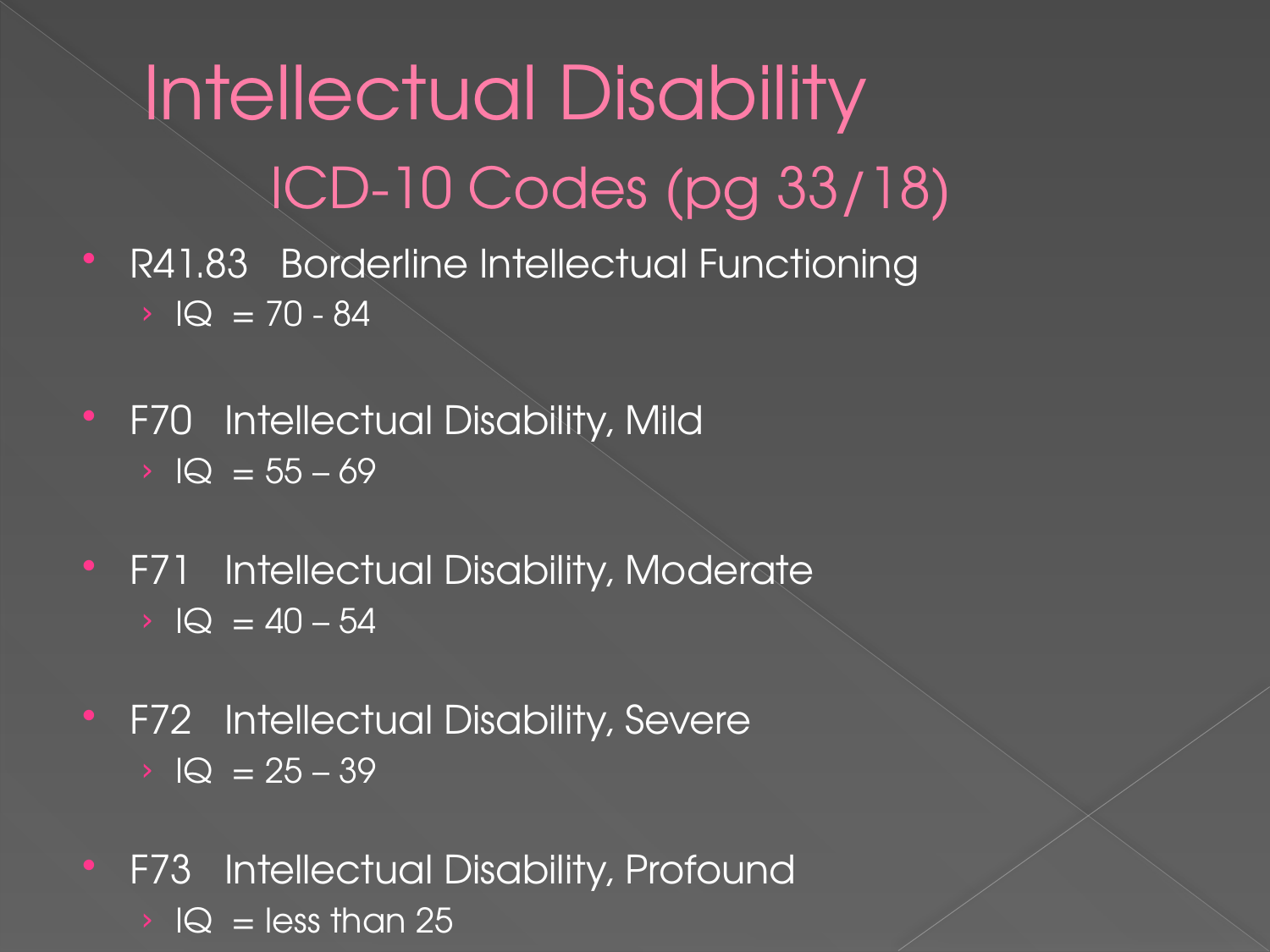

# Intellectual Disability ICD-10 Codes (pg 33/18)
R41.83   Borderline Intellectual Functioning
IQ  = 70 - 84

F70   Intellectual Disability, Mild
IQ  = 55 – 69

F71   Intellectual Disability, Moderate
IQ  = 40 – 54

F72   Intellectual Disability, Severe
IQ  = 25 – 39

F73   Intellectual Disability, Profound
IQ  = less than 25